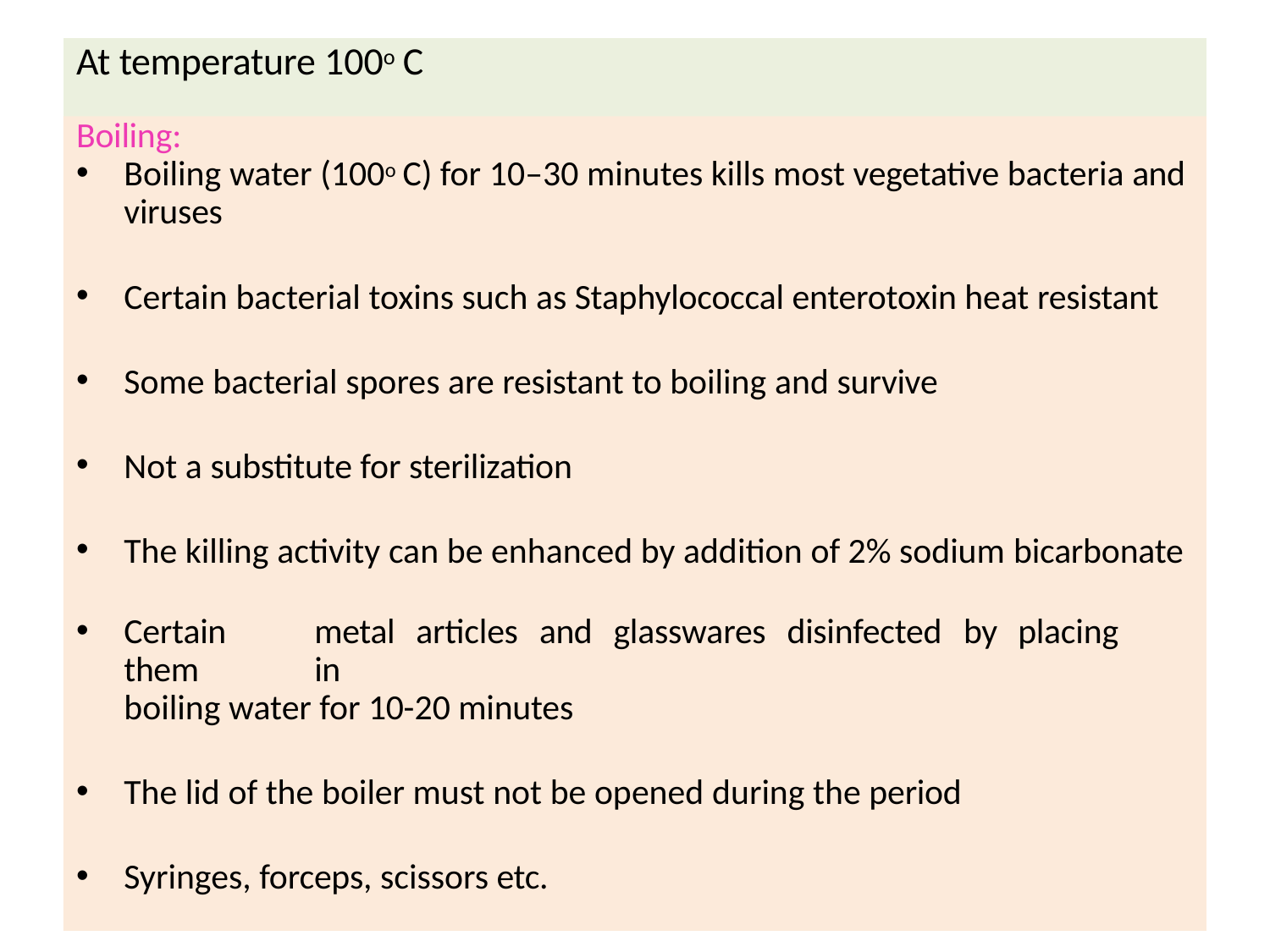

# At temperature 100o C
Boiling:
Boiling water (100o C) for 10–30 minutes kills most vegetative bacteria and
viruses
Certain bacterial toxins such as Staphylococcal enterotoxin heat resistant
Some bacterial spores are resistant to boiling and survive
Not a substitute for sterilization
The killing activity can be enhanced by addition of 2% sodium bicarbonate
Certain	metal	articles	and	glasswares	disinfected	by	placing	them	in
boiling water for 10-20 minutes
The lid of the boiler must not be opened during the period
Syringes, forceps, scissors etc.